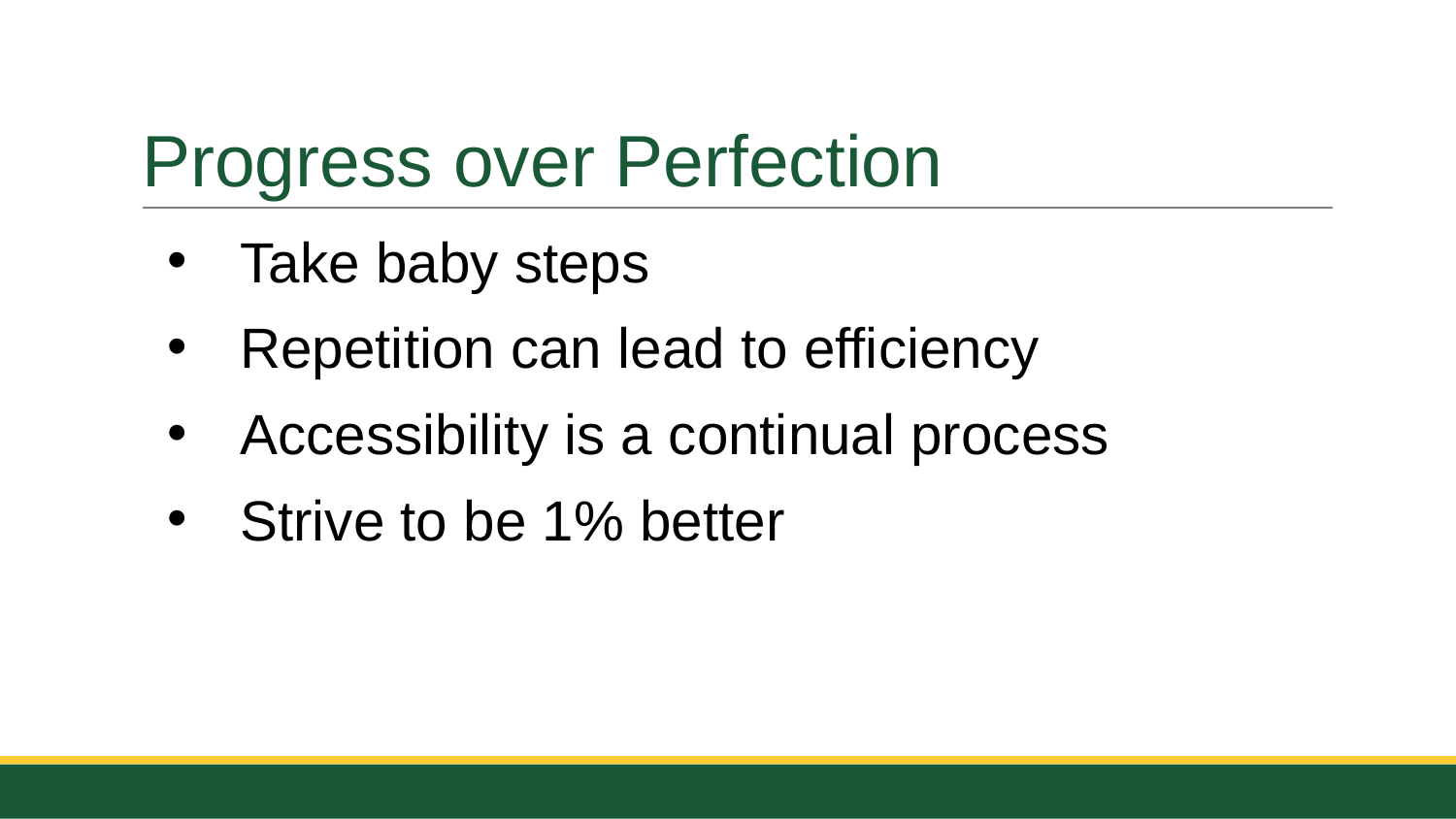

# Progress over Perfection
Take baby steps
Repetition can lead to efficiency
Accessibility is a continual process
Strive to be 1% better